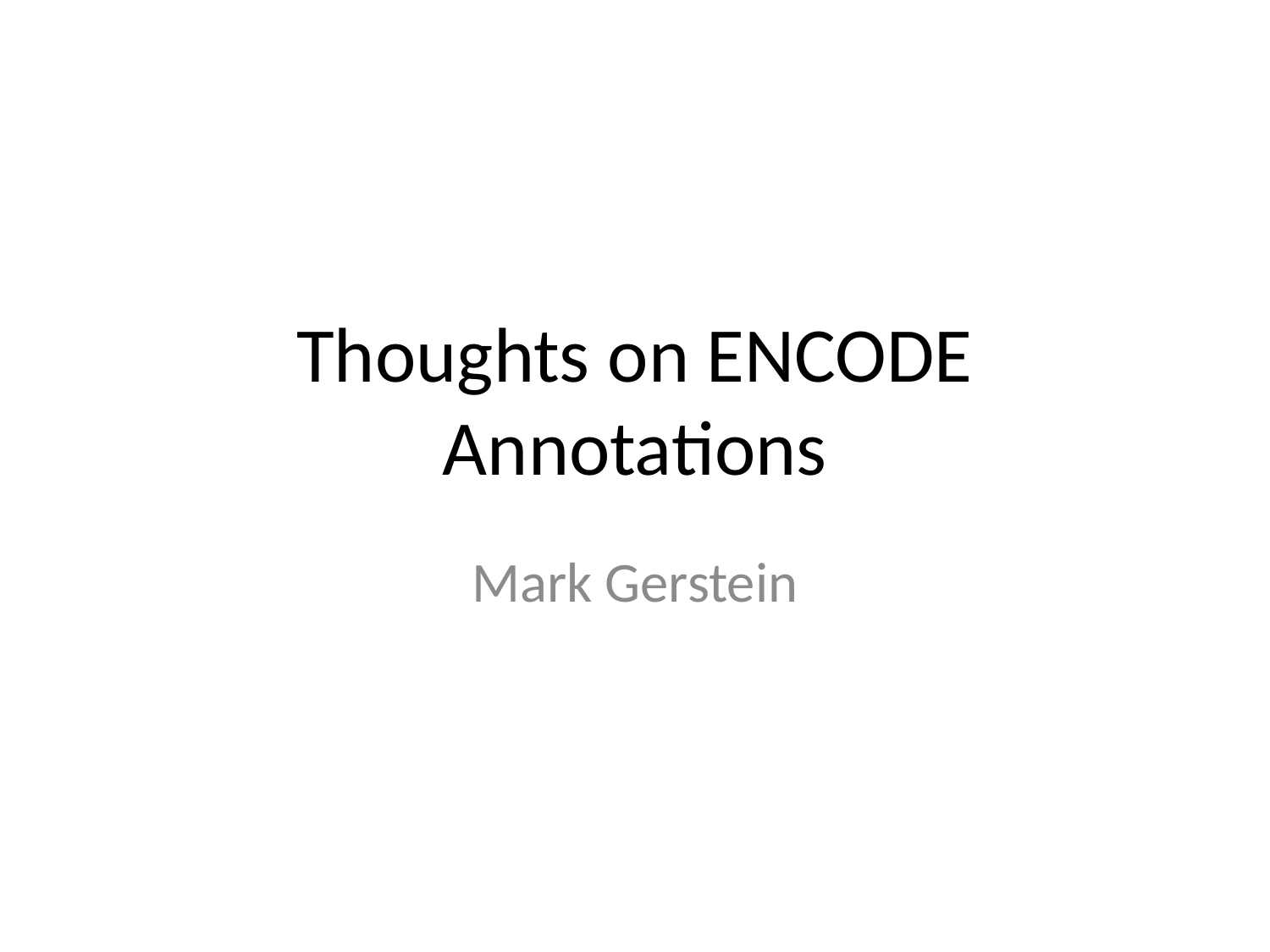

# Thoughts on ENCODE Annotations

Mark Gerstein